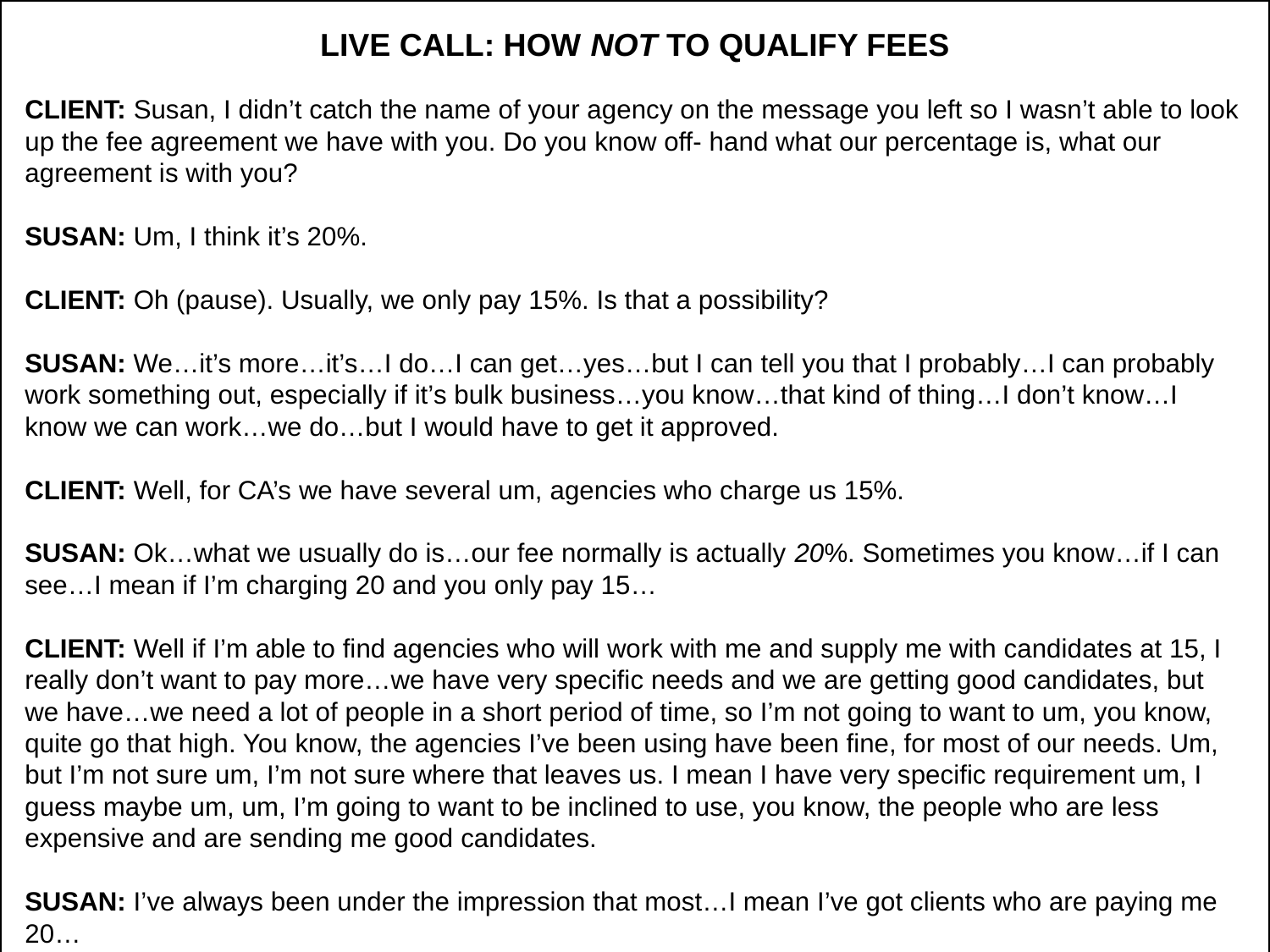

LIVE CALL: HOW NOT TO QUALIFY FEES

CLIENT: Susan, I didn’t catch the name of your agency on the message you left so I wasn’t able to look up the fee agreement we have with you. Do you know off- hand what our percentage is, what our agreement is with you?

SUSAN: Um, I think it’s 20%.

CLIENT: Oh (pause). Usually, we only pay 15%. Is that a possibility?

SUSAN: We…it’s more…it’s…I do…I can get…yes…but I can tell you that I probably…I can probably work something out, especially if it’s bulk business…you know…that kind of thing…I don’t know…I know we can work…we do…but I would have to get it approved.

CLIENT: Well, for CA’s we have several um, agencies who charge us 15%.

SUSAN: Ok…what we usually do is…our fee normally is actually 20%. Sometimes you know…if I can see…I mean if I’m charging 20 and you only pay 15…

CLIENT: Well if I’m able to find agencies who will work with me and supply me with candidates at 15, I really don’t want to pay more…we have very specific needs and we are getting good candidates, but we have…we need a lot of people in a short period of time, so I’m not going to want to um, you know, quite go that high. You know, the agencies I’ve been using have been fine, for most of our needs. Um, but I’m not sure um, I’m not sure where that leaves us. I mean I have very specific requirement um, I guess maybe um, um, I’m going to want to be inclined to use, you know, the people who are less expensive and are sending me good candidates.

SUSAN: I’ve always been under the impression that most…I mean I’ve got clients who are paying me 20…